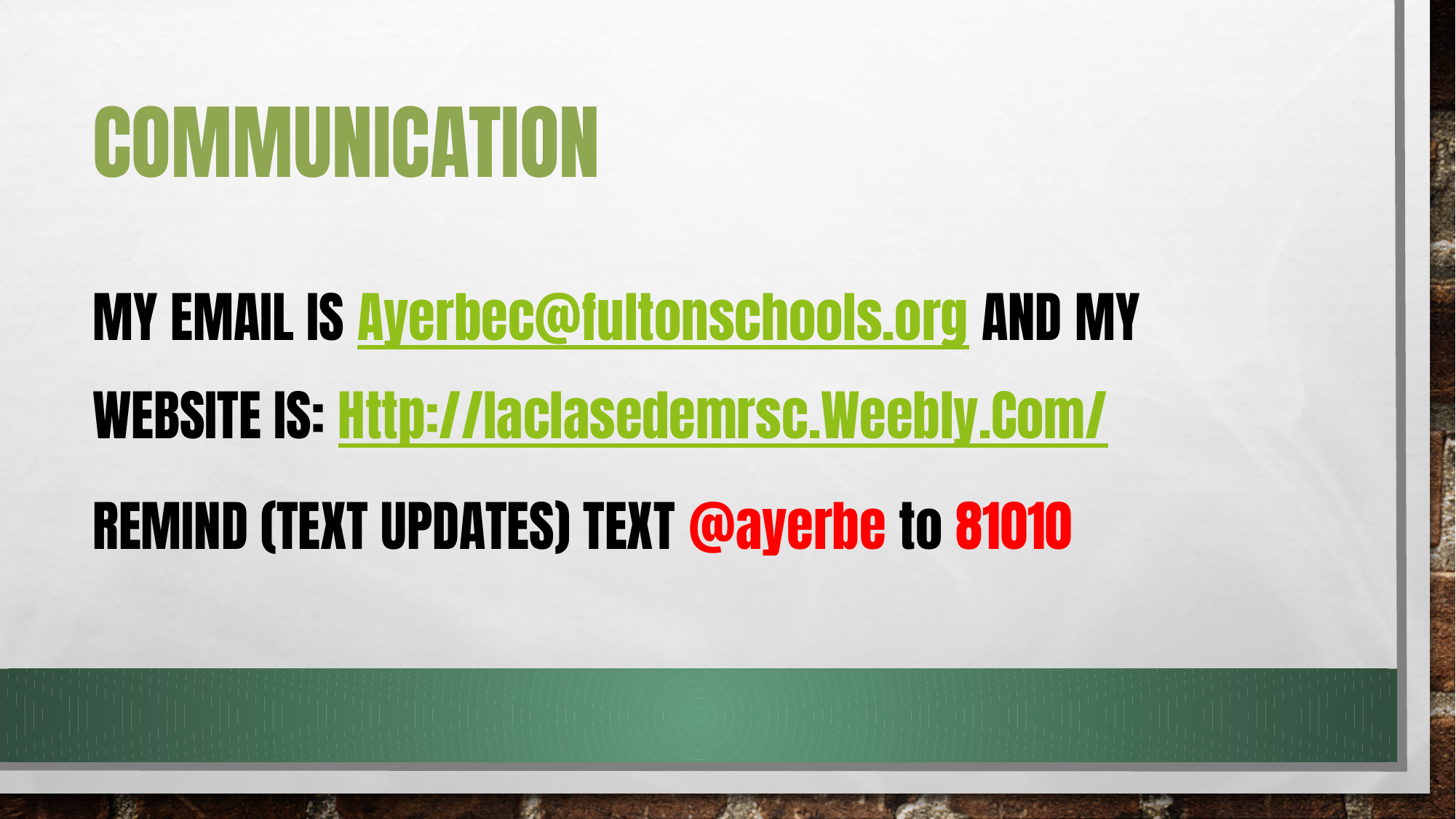

# COMMunication
My email is Ayerbec@fultonschools.org and my website is: Http://laclasedemrsc.Weebly.Com/
REMIND (text updates) text @ayerbe to 81010